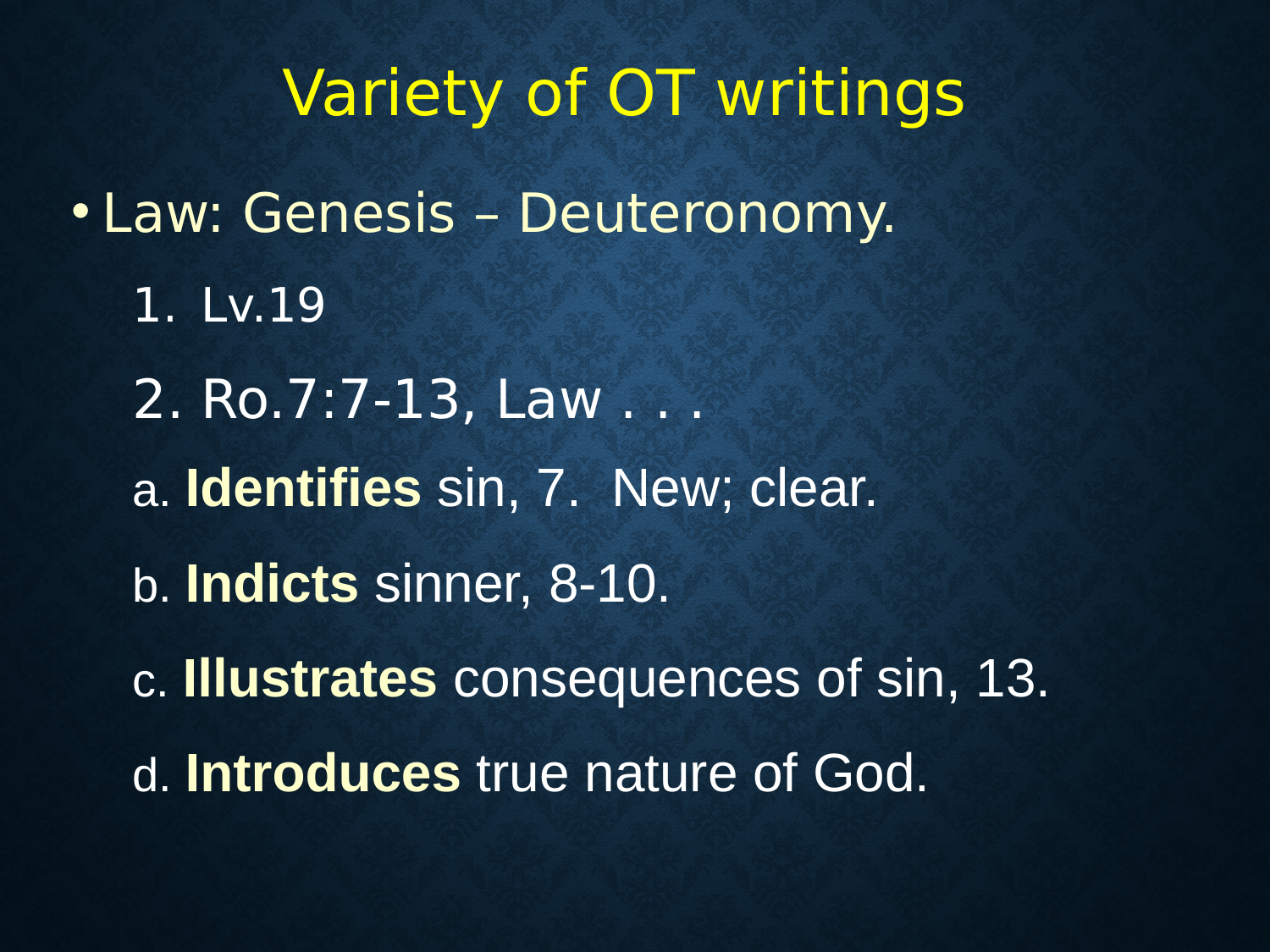

# Variety of OT writings
Law: Genesis – Deuteronomy.
Lv.19
Ro.7:7-13, Law . . .
	a. Identifies sin, 7.  New; clear.
	b. Indicts sinner, 8-10.
	c. Illustrates consequences of sin, 13.
	d. Introduces true nature of God.